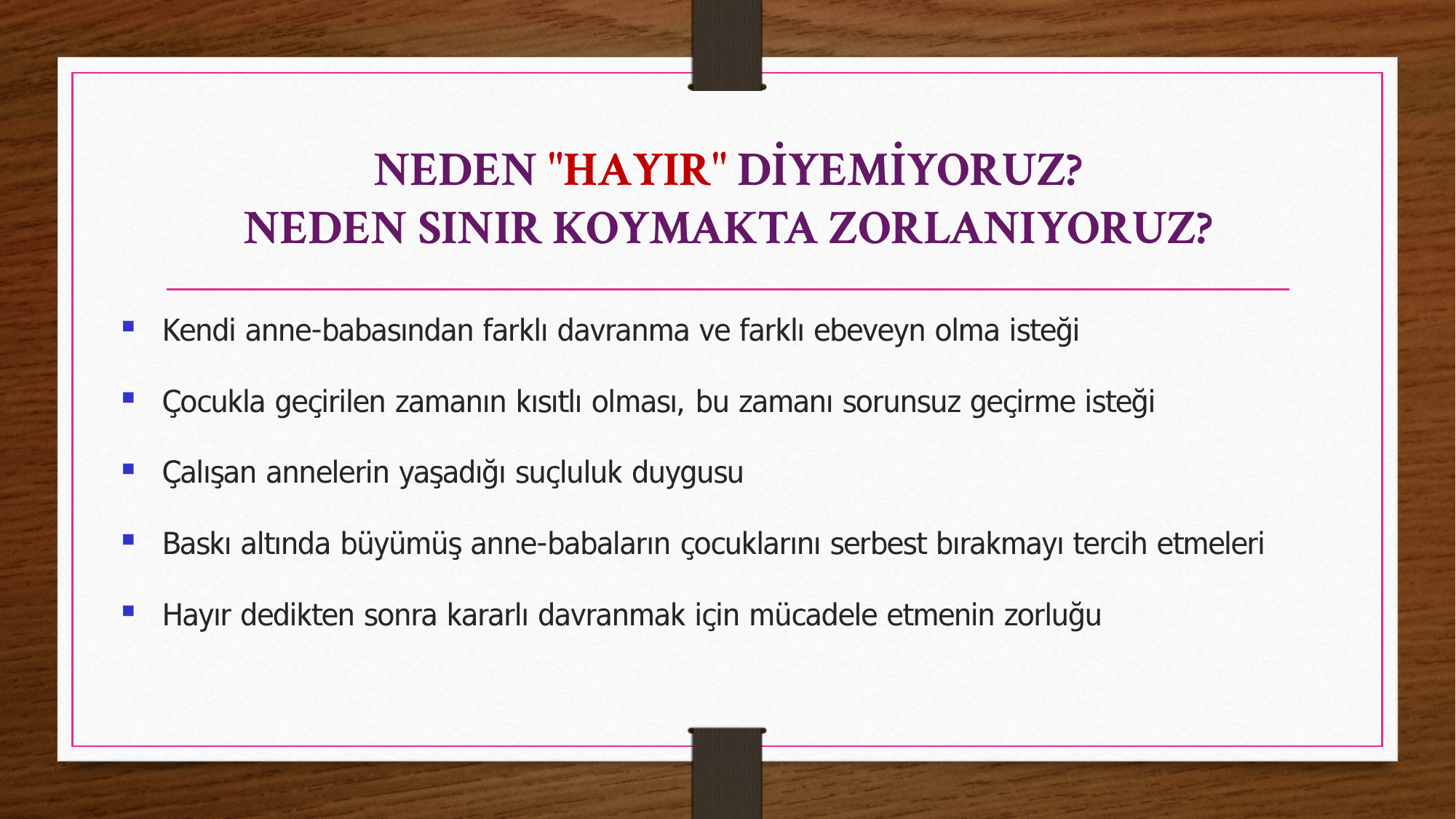

# NEDEN "HAYIR" DİYEMİYORUZ? NEDEN SINIR KOYMAKTA ZORLANIYORUZ?
Kendi anne-babasından farklı davranma ve farklı ebeveyn olma isteği
Çocukla geçirilen zamanın kısıtlı olması, bu zamanı sorunsuz geçirme isteği
Çalışan annelerin yaşadığı suçluluk duygusu
Baskı altında büyümüş anne-babaların çocuklarını serbest bırakmayı tercih etmeleri
Hayır dedikten sonra kararlı davranmak için mücadele etmenin zorluğu